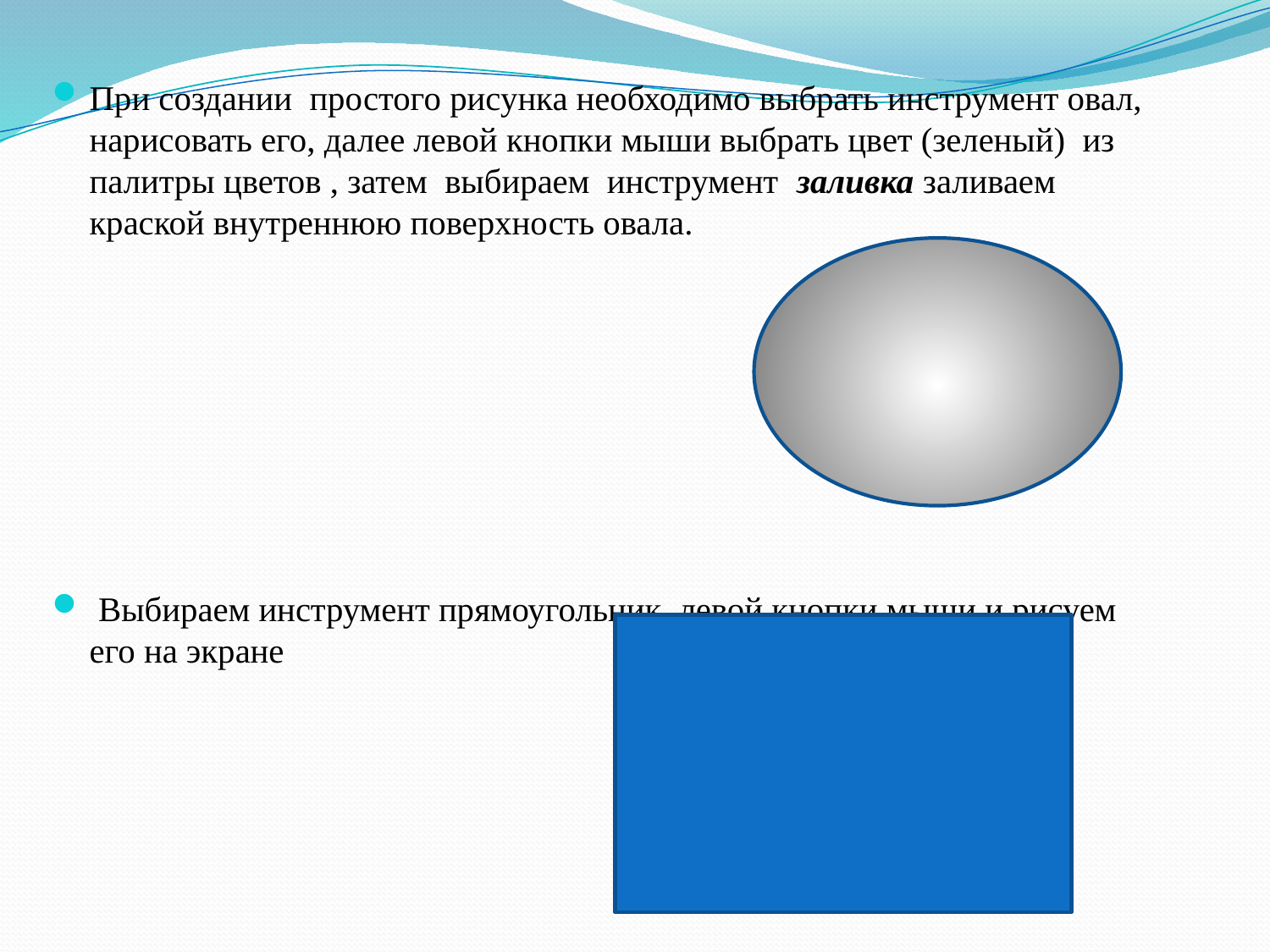

При создании  простого рисунка необходимо выбрать инструмент овал, нарисовать его, далее левой кнопки мыши выбрать цвет (зеленый)  из палитры цветов , затем  выбираем  инструмент  заливка заливаем краской внутреннюю поверхность овала.

 Выбираем инструмент прямоугольник, левой кнопки мыши и рисуем его на экране